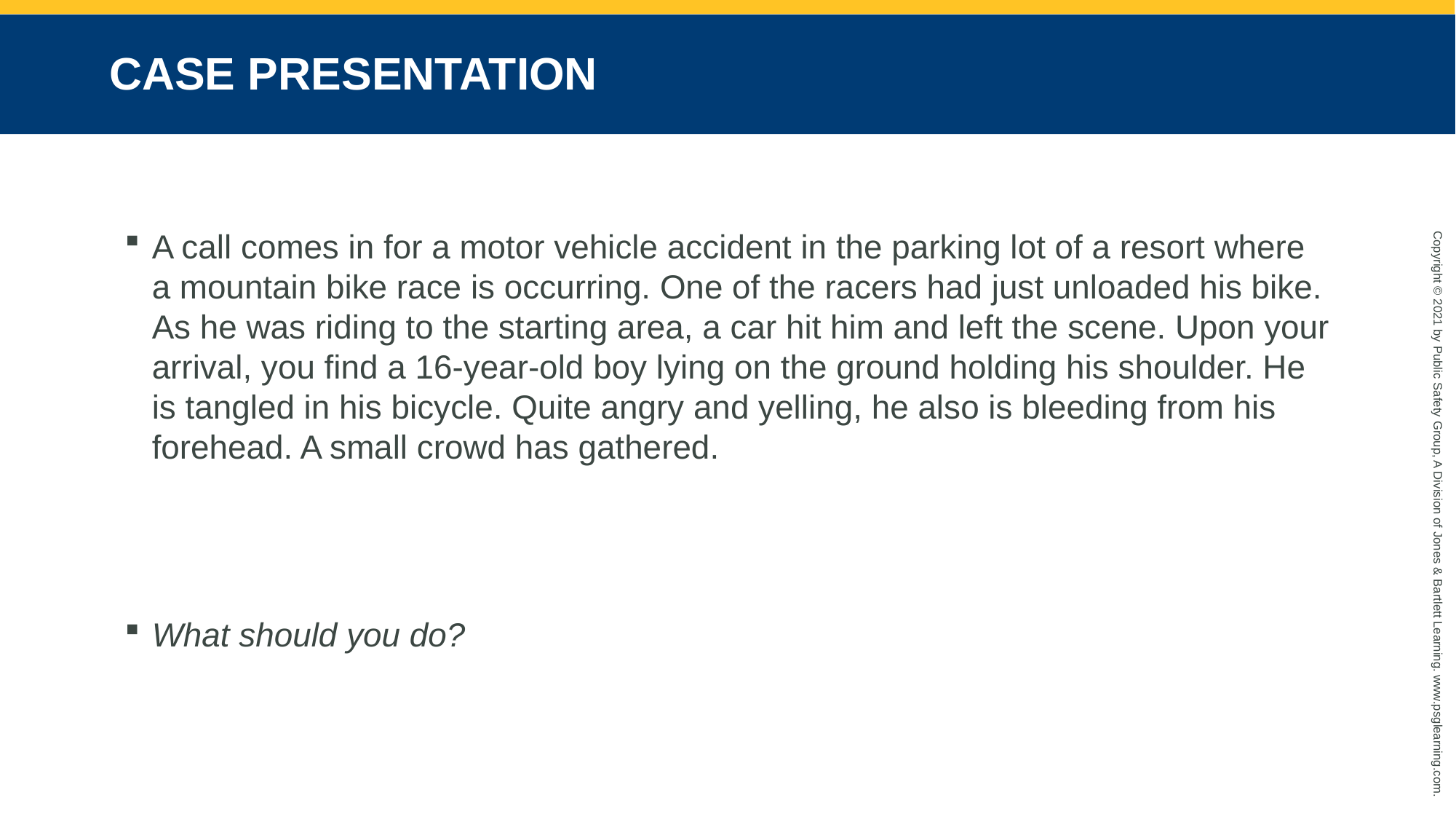

# CASE PRESENTATION
A call comes in for a motor vehicle accident in the parking lot of a resort where a mountain bike race is occurring. One of the racers had just unloaded his bike. As he was riding to the starting area, a car hit him and left the scene. Upon your arrival, you find a 16-year-old boy lying on the ground holding his shoulder. He is tangled in his bicycle. Quite angry and yelling, he also is bleeding from his forehead. A small crowd has gathered.

What should you do?